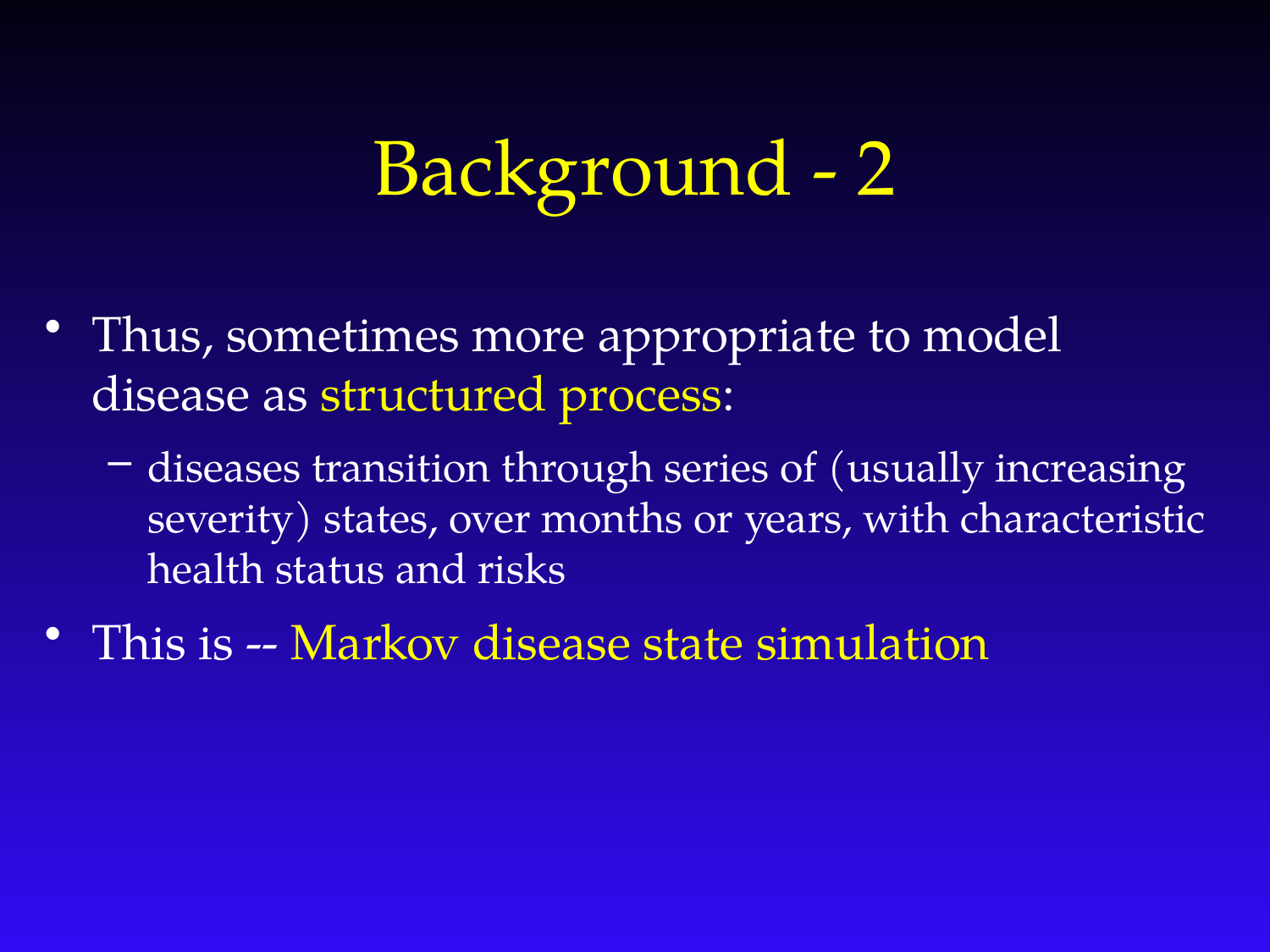

# Background - 2
Thus, sometimes more appropriate to model disease as structured process:
diseases transition through series of (usually increasing severity) states, over months or years, with characteristic health status and risks
This is -- Markov disease state simulation